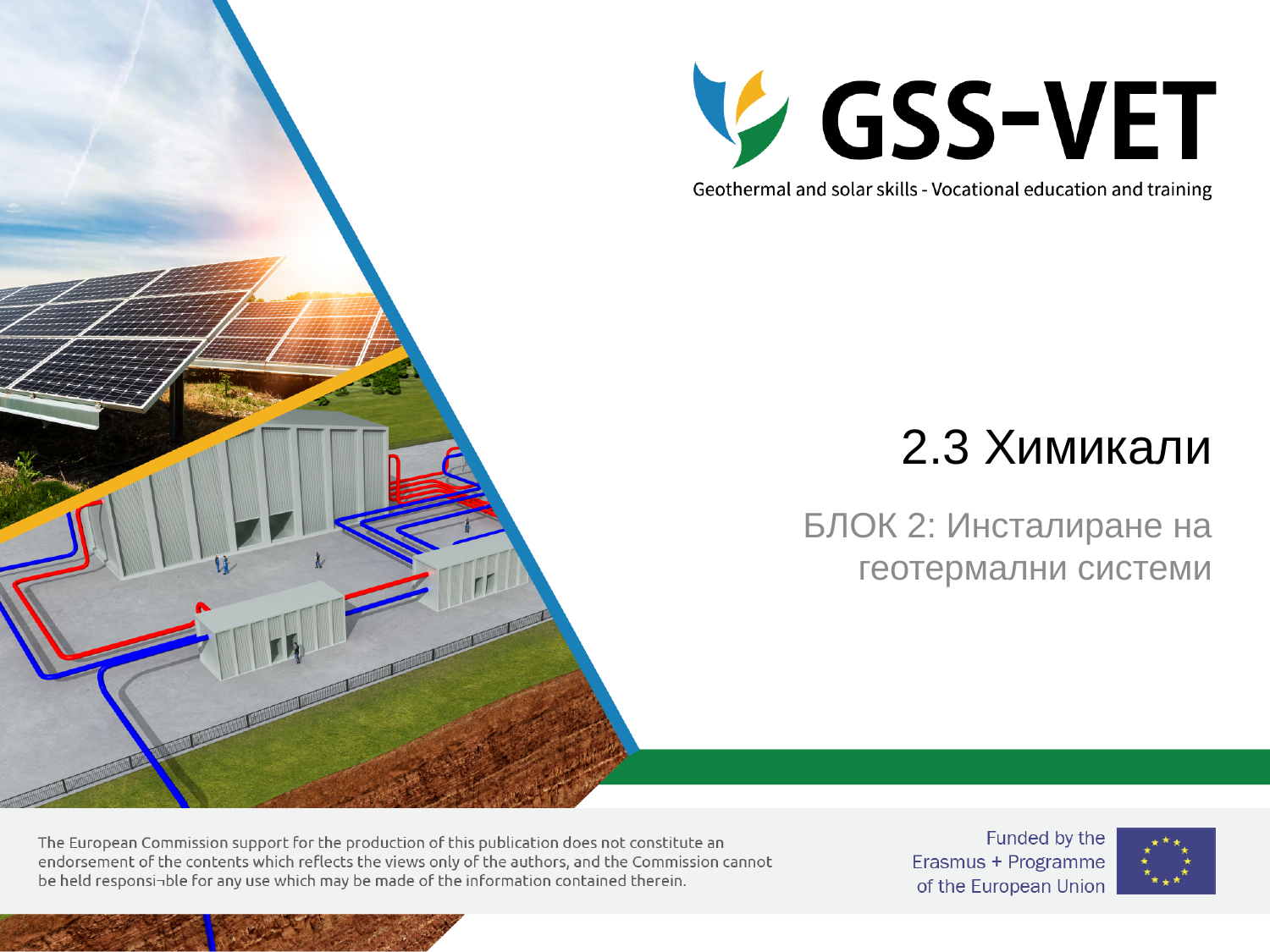

# 2.3 Химикали
БЛОК 2: Инсталиране на геотермални системи